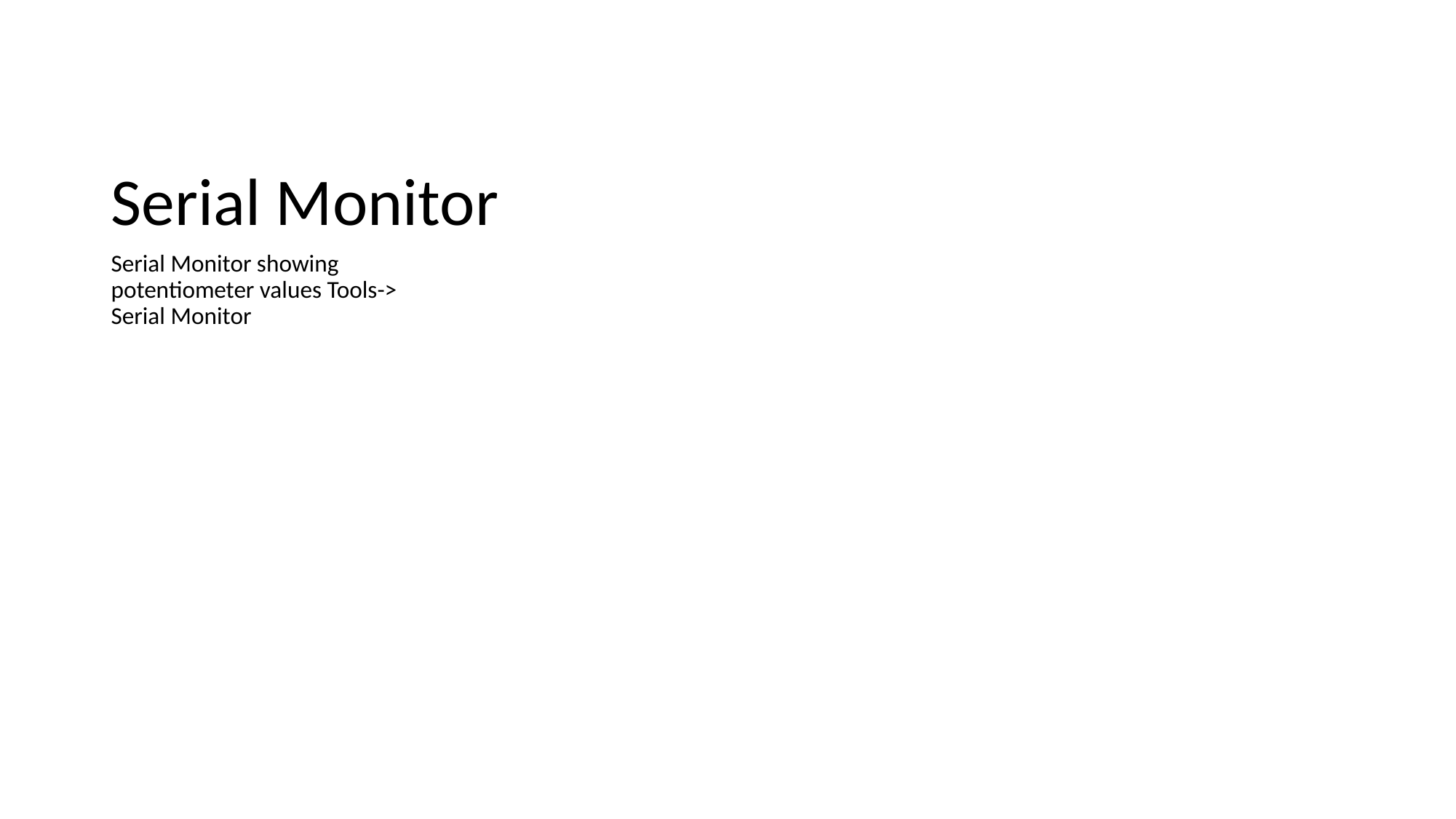

# Serial Monitor

Serial Monitor showing potentiometer values Tools-> Serial Monitor